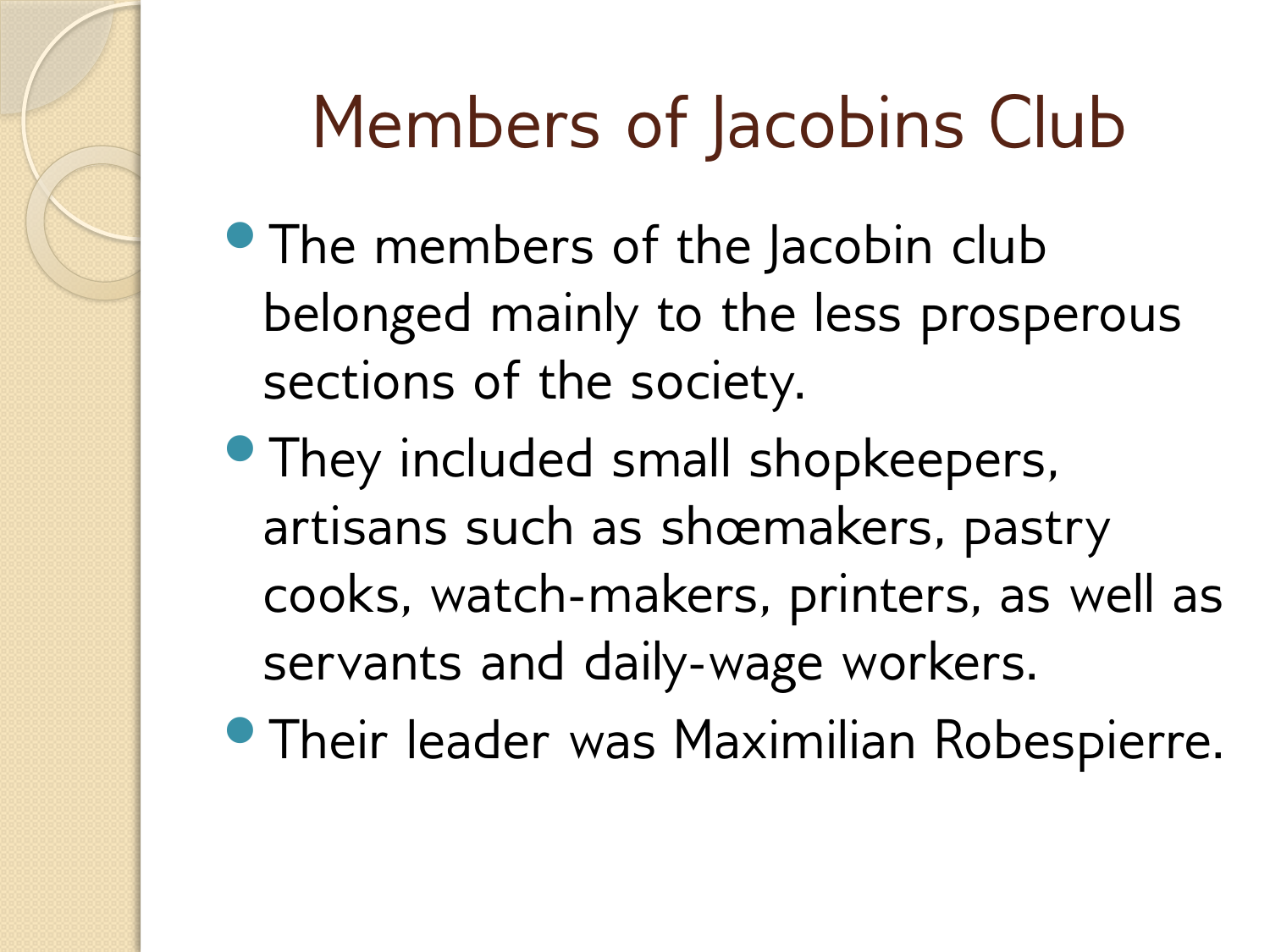

# Members of Jacobins Club
The members of the Jacobin club belonged mainly to the less prosperous sections of the society.
They included small shopkeepers, artisans such as shoemakers, pastry cooks, watch-makers, printers, as well as servants and daily-wage workers.
Their leader was Maximilian Robespierre.